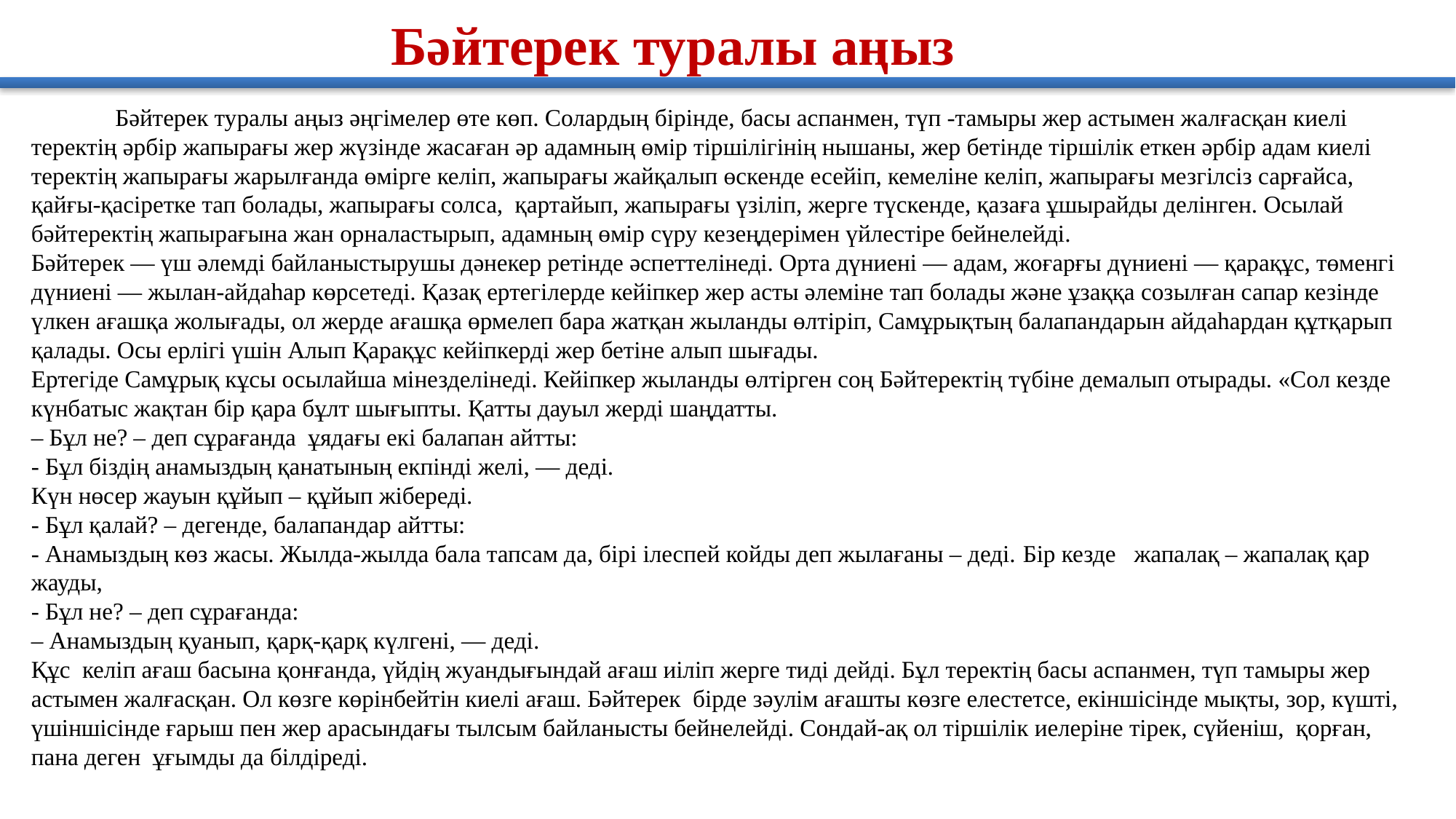

Бәйтерек туралы аңыз

              Бәйтерек туралы аңыз әңгімелер өте көп. Солардың бірінде, басы аспанмен, түп -тамыры жер астымен жалғасқан киелі теректің әрбір жапырағы жер жүзінде жасаған әр адамның өмір тіршілігінің нышаны, жер бетінде тіршілік еткен әрбір адам киелі теректің жапырағы жарылғанда өмірге келіп, жапырағы жайқалып өскенде есейіп, кемеліне келіп, жапырағы мезгілсіз сарғайса, қайғы-қасіретке тап болады, жапырағы солса,  қартайып, жапырағы үзіліп, жерге түскенде, қазаға ұшырайды делінген. Осылай бәйтеректің жапырағына жан орналастырып, адамның өмір сүру кезеңдерімен үйлестіре бейнелейді.
Бәйтерек — үш әлемді байланыстырушы дәнекер ретінде әспеттелінеді. Орта дүниені — адам, жоғарғы дүниені — қарақұс, төменгі дүниені — жылан-айдаһар көрсетеді. Қазақ ертегілерде кейіпкер жер асты әлеміне тап болады және ұзаққа созылған сапар кезінде үлкен ағашқа жолығады, ол жерде ағашқа өрмелеп бара жатқан жыланды өлтіріп, Самұрықтың балапандарын айдаһардан құтқарып қалады. Осы ерлігі үшін Алып Қарақұс кейіпкерді жер бетіне алып шығады.
Ертегіде Самұрық кұсы осылайша мінезделінеді. Кейіпкер жыланды өлтірген соң Бәйтеректің түбіне демалып отырады. «Сол кезде күнбатыс жақтан бір қара бұлт шығыпты. Қатты дауыл жерді шаңдатты.
– Бұл не? – деп сұрағанда  ұядағы екі балапан айтты:
- Бұл біздің анамыздың қанатының екпінді желі, — деді.
Күн нөсер жауын құйып – құйып жібереді.
- Бұл қалай? – дегенде, балапандар айтты:
- Анамыздың көз жасы. Жылда-жылда бала тапсам да, бірі ілеспей койды деп жылағаны – деді. Бір кезде   жапалақ – жапалақ қар жауды,
- Бұл не? – деп сұрағанда:
– Анамыздың қуанып, қарқ-қарқ күлгені, — деді.
Құс  келіп ағаш басына қонғанда, үйдің жуандығындай ағаш иіліп жерге тиді дейді. Бұл теректің басы аспанмен, түп тамыры жер астымен жалғасқан. Ол көзге көрінбейтін киелі ағаш. Бәйтерек  бірде зәулім ағашты көзге елестетсе, екіншісінде мықты, зор, күшті,  үшіншісінде ғарыш пен жер арасындағы тылсым байланысты бейнелейді. Сондай-ақ ол тіршілік иелеріне тірек, сүйеніш,  қорған, пана деген  ұғымды да білдіреді.